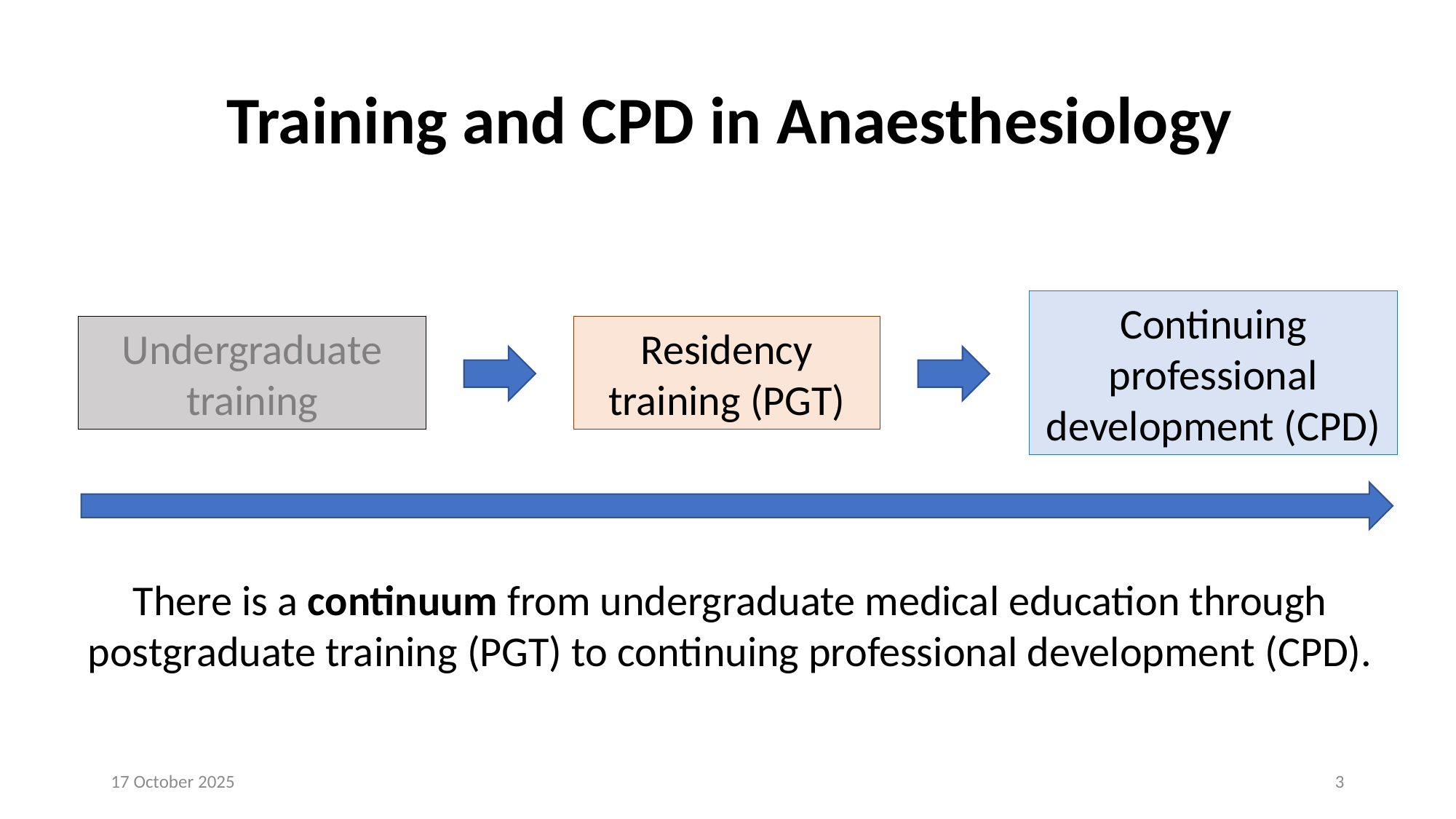

Training and CPD in Anaesthesiology
Continuing professional development (CPD)
Undergraduate training
Residency training (PGT)

There is a continuum from undergraduate medical education through postgraduate training (PGT) to continuing professional development (CPD).
17 October 2025
3